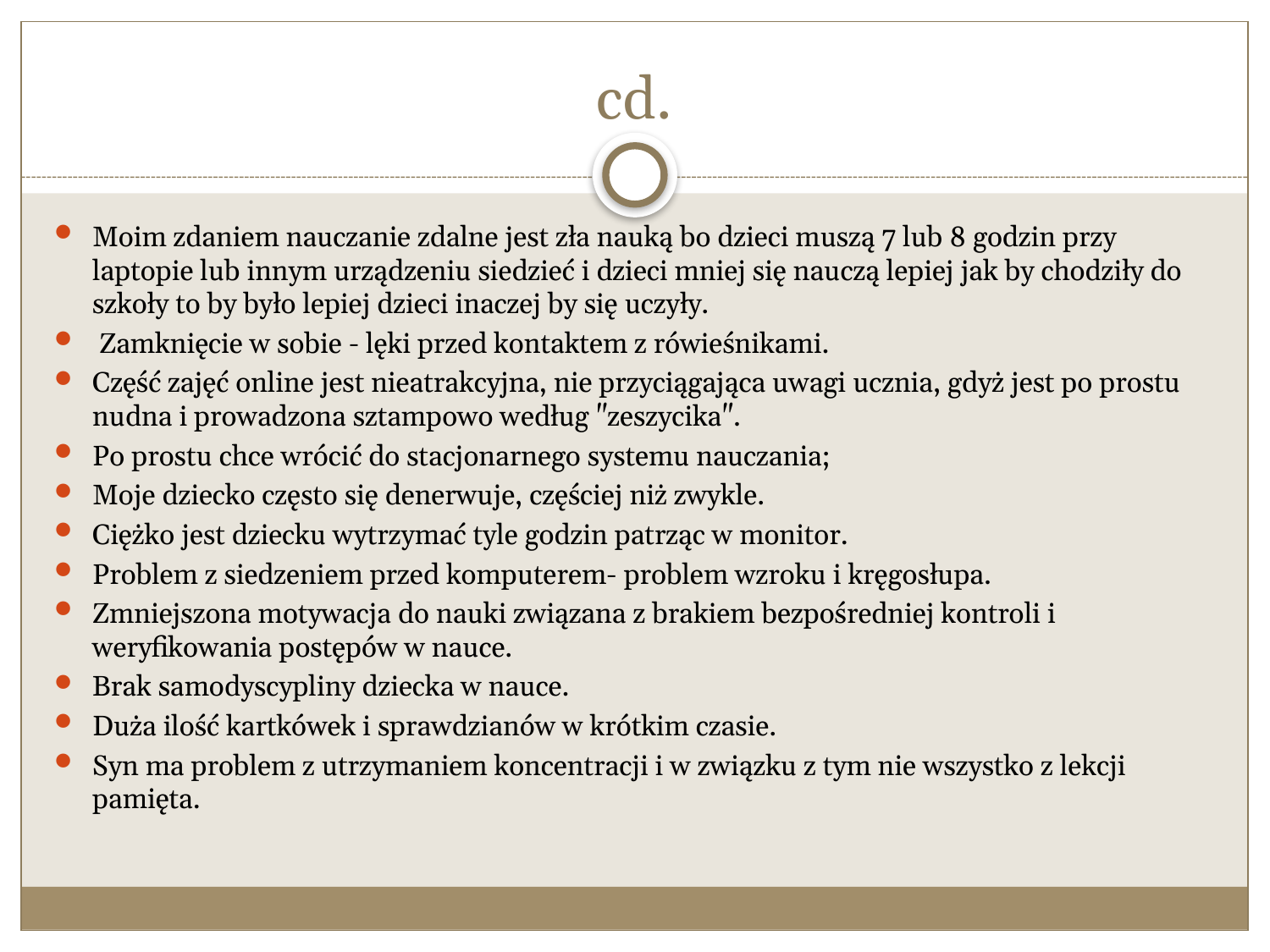

# cd.
Moim zdaniem nauczanie zdalne jest zła nauką bo dzieci muszą 7 lub 8 godzin przy laptopie lub innym urządzeniu siedzieć i dzieci mniej się nauczą lepiej jak by chodziły do szkoły to by było lepiej dzieci inaczej by się uczyły.
 Zamknięcie w sobie - lęki przed kontaktem z rówieśnikami.
Część zajęć online jest nieatrakcyjna, nie przyciągająca uwagi ucznia, gdyż jest po prostu nudna i prowadzona sztampowo według "zeszycika".
Po prostu chce wrócić do stacjonarnego systemu nauczania;
Moje dziecko często się denerwuje, częściej niż zwykle.
Ciężko jest dziecku wytrzymać tyle godzin patrząc w monitor.
Problem z siedzeniem przed komputerem- problem wzroku i kręgosłupa.
Zmniejszona motywacja do nauki związana z brakiem bezpośredniej kontroli i weryfikowania postępów w nauce.
Brak samodyscypliny dziecka w nauce.
Duża ilość kartkówek i sprawdzianów w krótkim czasie.
Syn ma problem z utrzymaniem koncentracji i w związku z tym nie wszystko z lekcji pamięta.